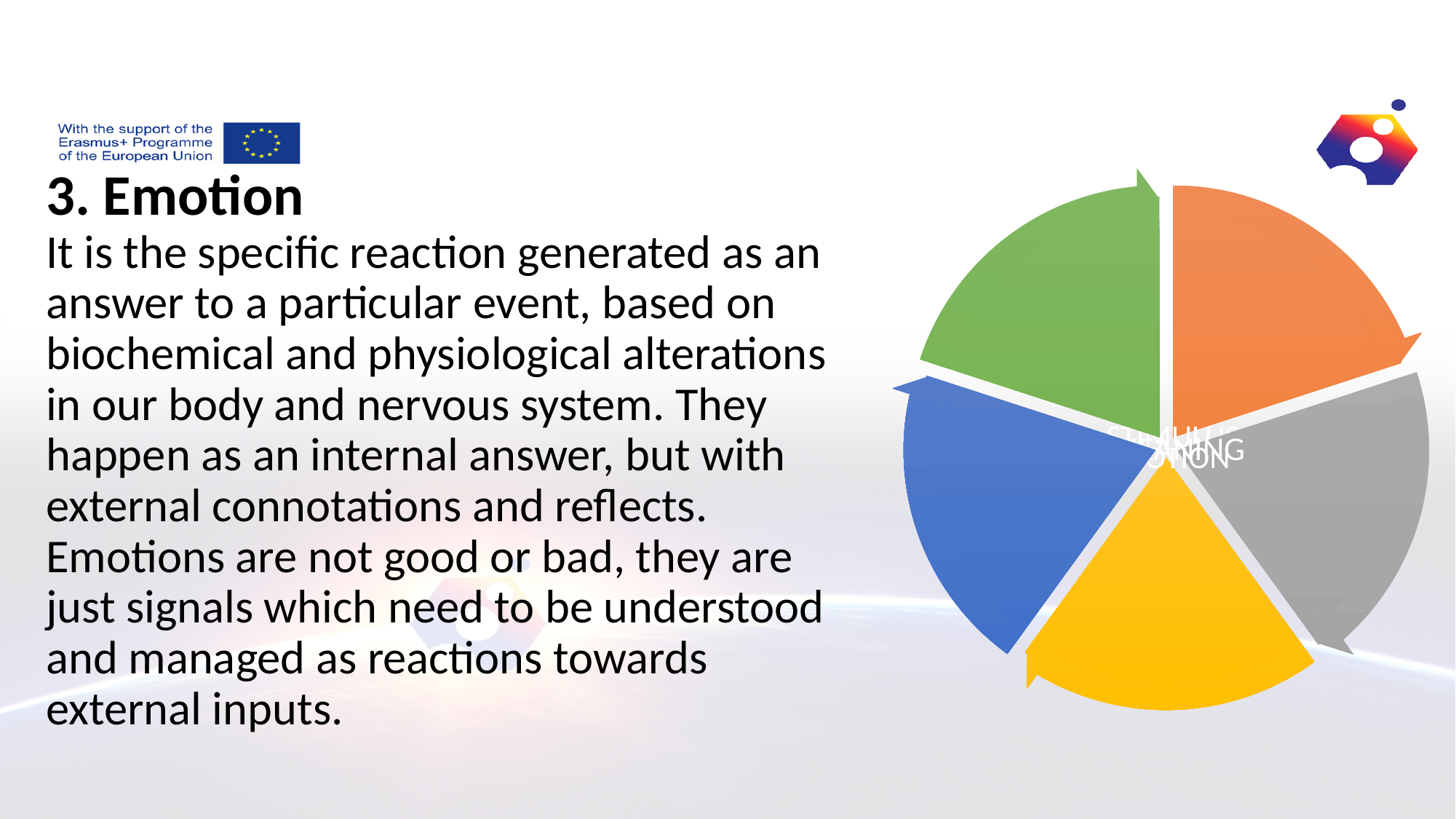

# 3. Emotion It is the specific reaction generated as an answer to a particular event, based on biochemical and physiological alterations in our body and nervous system. They happen as an internal answer, but with external connotations and reflects. Emotions are not good or bad, they are just signals which need to be understood and managed as reactions towards external inputs.
STIMULUS
MEANING
EMOTION